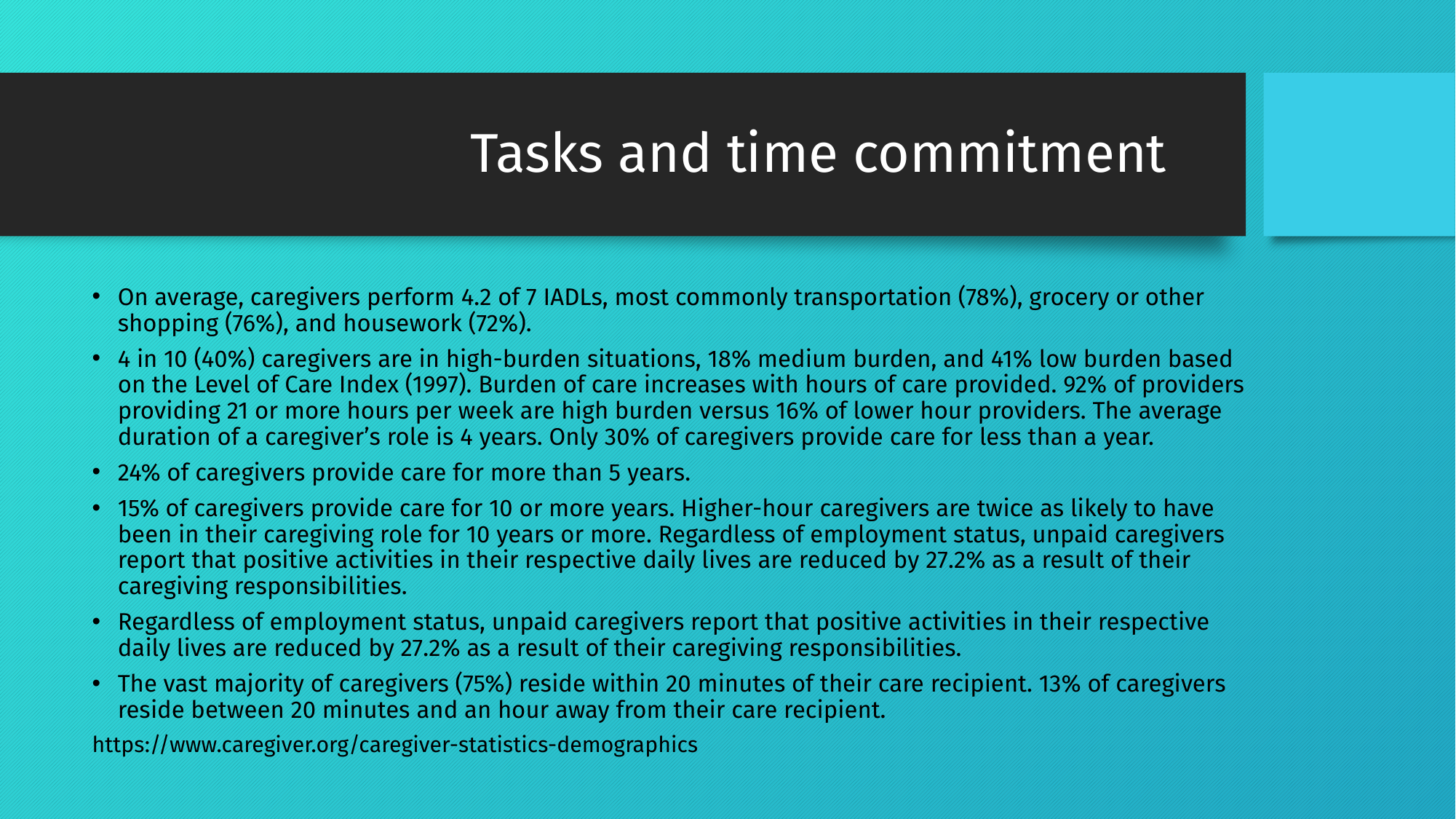

# Tasks and time commitment
On average, caregivers perform 4.2 of 7 IADLs, most commonly transportation (78%), grocery or other shopping (76%), and housework (72%).
4 in 10 (40%) caregivers are in high-burden situations, 18% medium burden, and 41% low burden based on the Level of Care Index (1997). Burden of care increases with hours of care provided. 92% of providers providing 21 or more hours per week are high burden versus 16% of lower hour providers. The average duration of a caregiver’s role is 4 years. Only 30% of caregivers provide care for less than a year.
24% of caregivers provide care for more than 5 years.
15% of caregivers provide care for 10 or more years. Higher-hour caregivers are twice as likely to have been in their caregiving role for 10 years or more. Regardless of employment status, unpaid caregivers report that positive activities in their respective daily lives are reduced by 27.2% as a result of their caregiving responsibilities.
Regardless of employment status, unpaid caregivers report that positive activities in their respective daily lives are reduced by 27.2% as a result of their caregiving responsibilities.
The vast majority of caregivers (75%) reside within 20 minutes of their care recipient. 13% of caregivers reside between 20 minutes and an hour away from their care recipient.
https://www.caregiver.org/caregiver-statistics-demographics